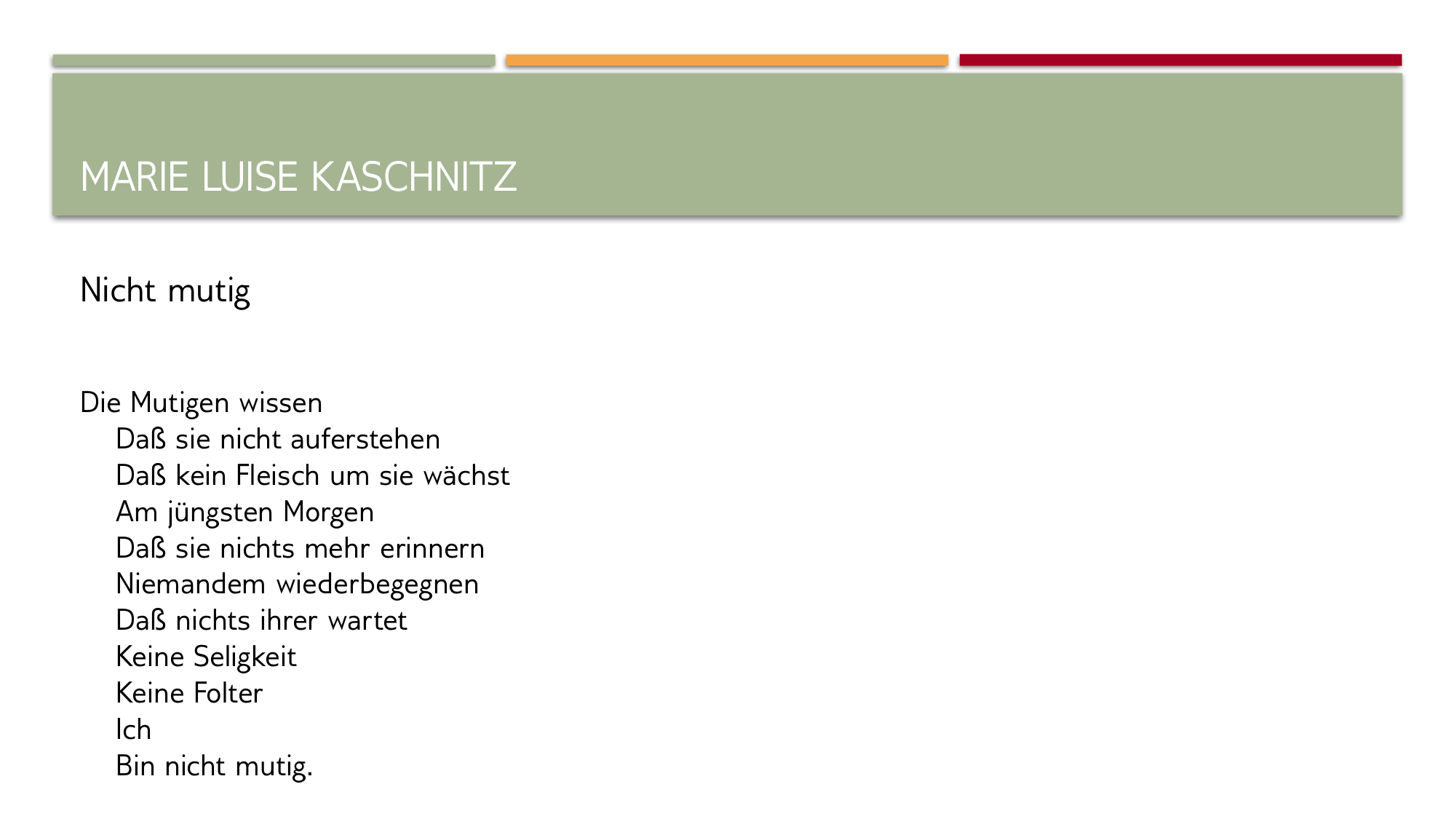

# Marie Luise Kaschnitz
Nicht mutig

Die Mutigen wissen
Daß sie nicht auferstehen
Daß kein Fleisch um sie wächst
Am jüngsten Morgen
Daß sie nichts mehr erinnern
Niemandem wiederbegegnen
Daß nichts ihrer wartet
Keine Seligkeit
Keine Folter
Ich
Bin nicht mutig.